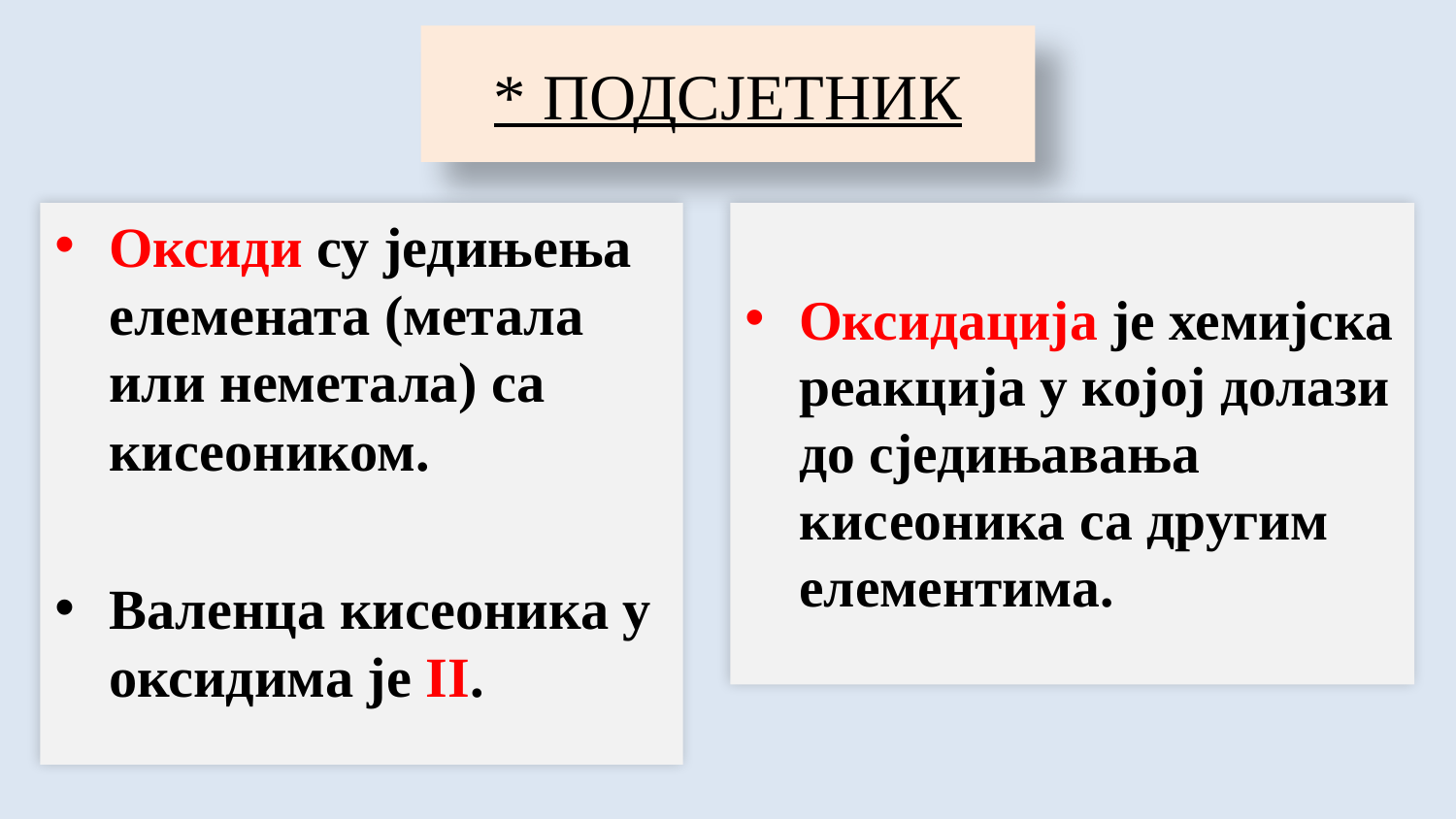

# * ПОДСЈЕТНИК
Оксиди су једињења елемената (метала или неметала) са кисеоником.

Валенца кисеоника у оксидима је II.

Оксидација је хемијска реакција у којој долази до сједињавања кисеоника са другим елементима.